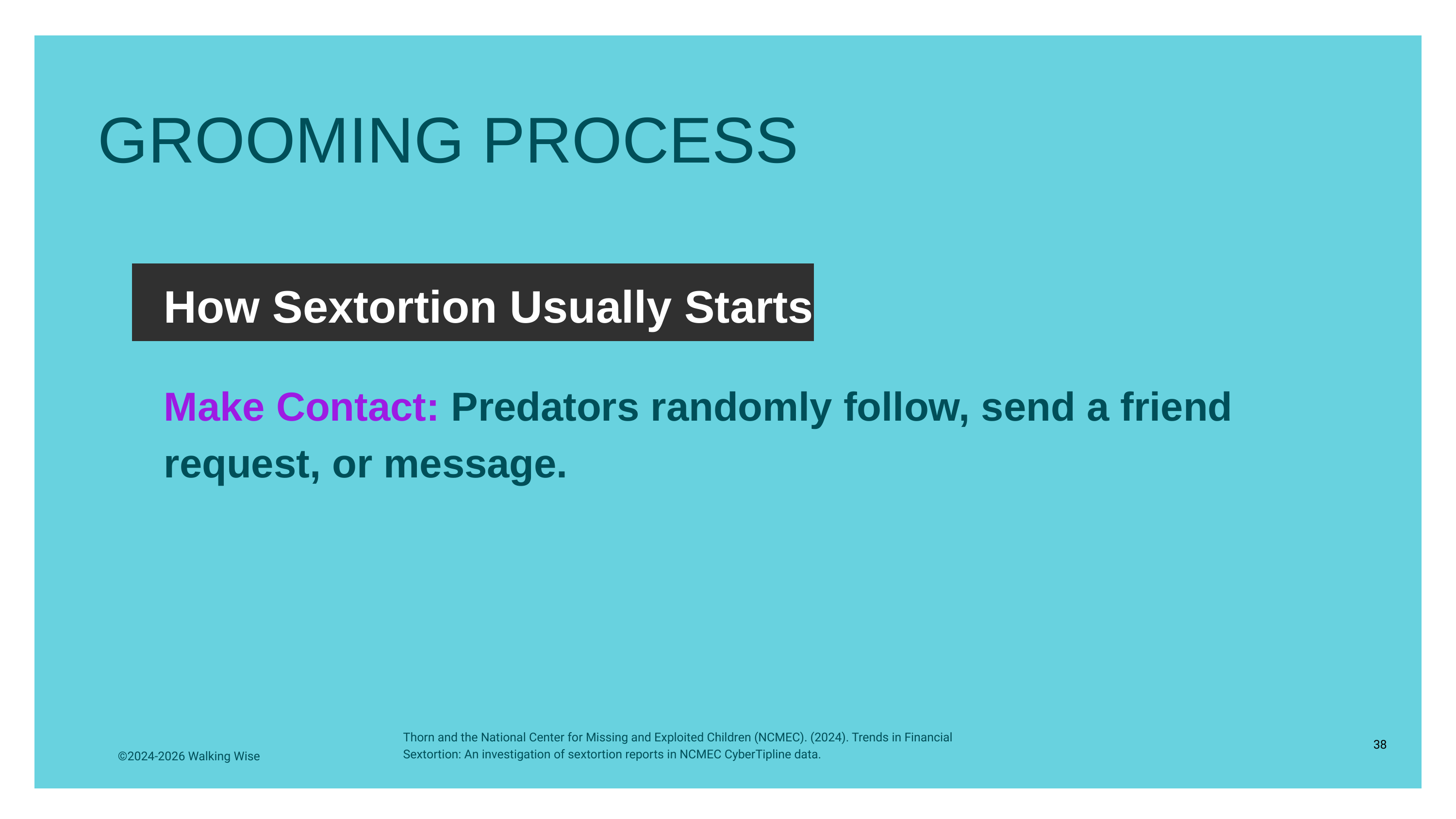

LESSON PLANS
GROOMING PROCESS

How Sextortion Usually Starts
Make Contact: Predators randomly follow, send a friend request, or message.
Thorn and the National Center for Missing and Exploited Children (NCMEC). (2024). Trends in Financial Sextortion: An investigation of sextortion reports in NCMEC CyberTipline data.

38
©2024-2026 Walking Wise
3